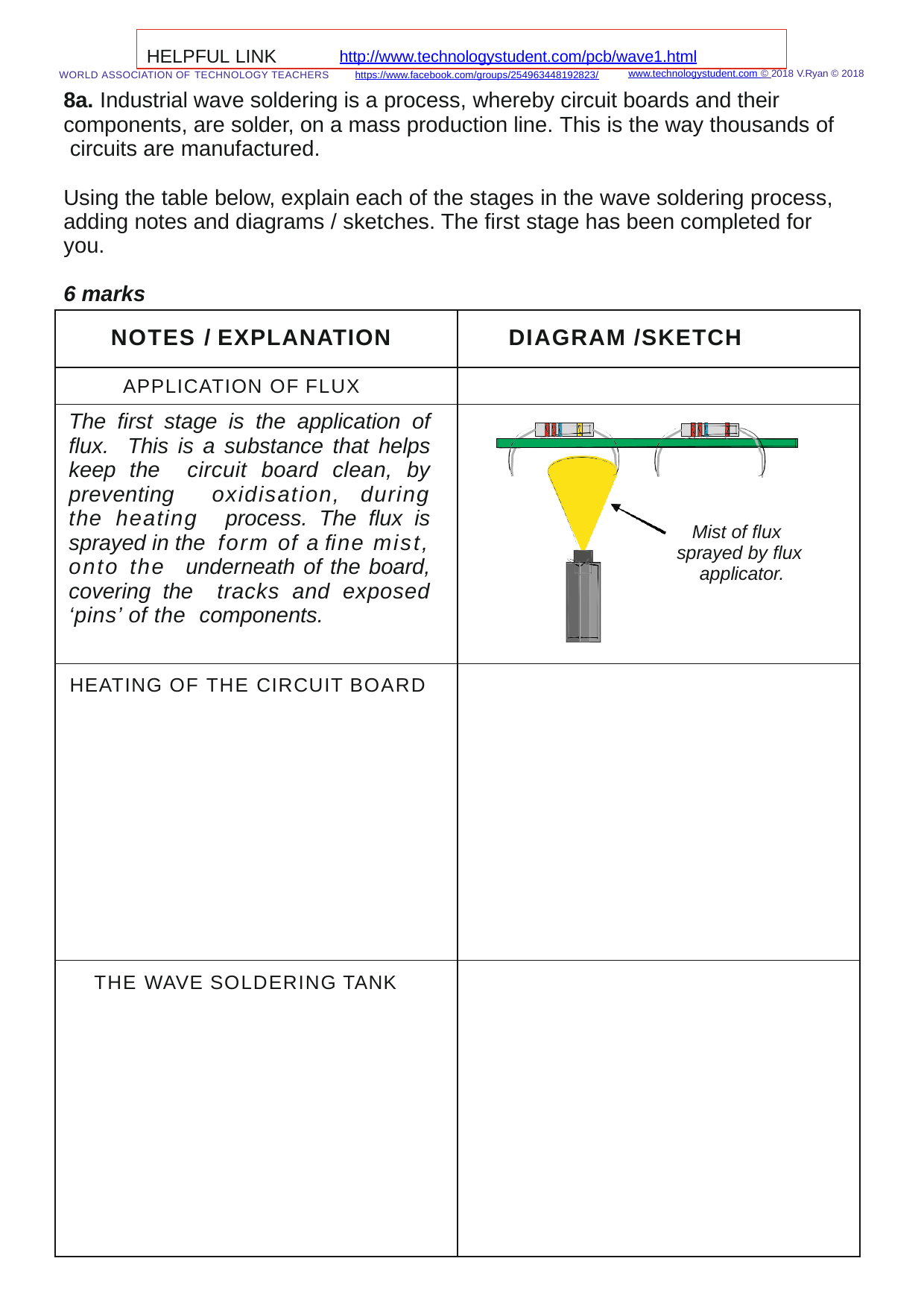

HELPFUL LINK	http://www.technologystudent.com/pcb/wave1.html
www.technologystudent.com © 2018 V.Ryan © 2018
WORLD ASSOCIATION OF TECHNOLOGY TEACHERS	https://www.facebook.com/groups/254963448192823/
8a. Industrial wave soldering is a process, whereby circuit boards and their  components, are solder, on a mass production line. This is the way thousands of  circuits are manufactured.
Using the table below, explain each of the stages in the wave soldering process,  adding notes and diagrams / sketches. The ﬁrst stage has been completed for you.
6 marks
| NOTES / EXPLANATION | DIAGRAM /SKETCH |
| --- | --- |
| APPLICATION OF FLUX |  |
| The ﬁrst stage is the application of ﬂux. This is a substance that helps keep the circuit board clean, by preventing oxidisation, during the heating process. The ﬂux is sprayed in the form of a ﬁne mist, onto the underneath of the board, covering the tracks and exposed ‘pins’ of the components. | Mist of ﬂux sprayed by ﬂux applicator. |
| HEATING OF THE CIRCUIT BOARD |  |
| THE WAVE SOLDERING TANK |  |